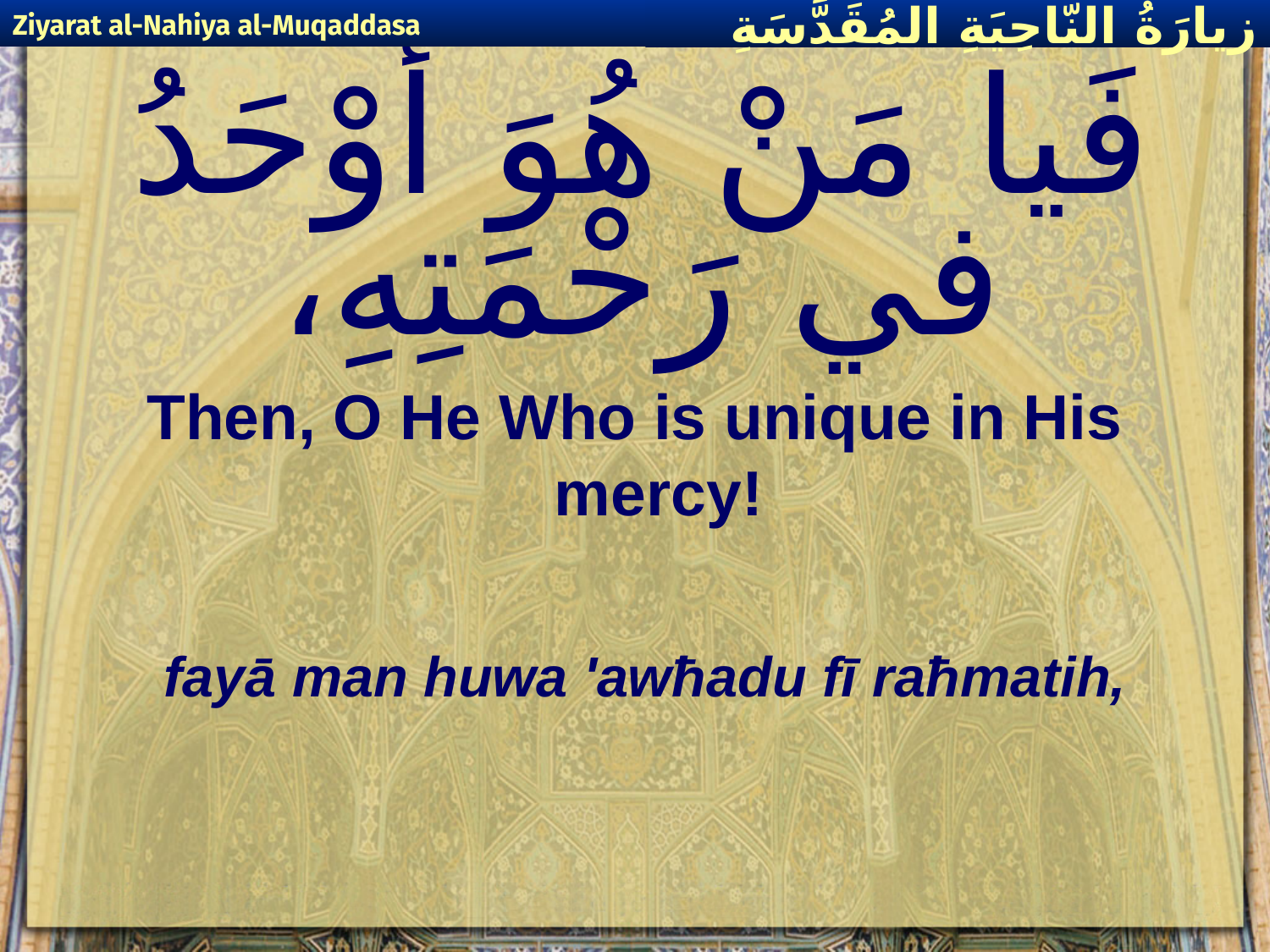

Ziyarat al-Nahiya al-Muqaddasa
زيارَةُ النّاحِيَةِ ال‍مُقَدَّسَةِ
# فَيا مَنْ هُوَ أوْحَدُ في رَحْمَتِهِ،
Then, O He Who is unique in His mercy!
fayā man huwa 'awħadu fī raħmatih,